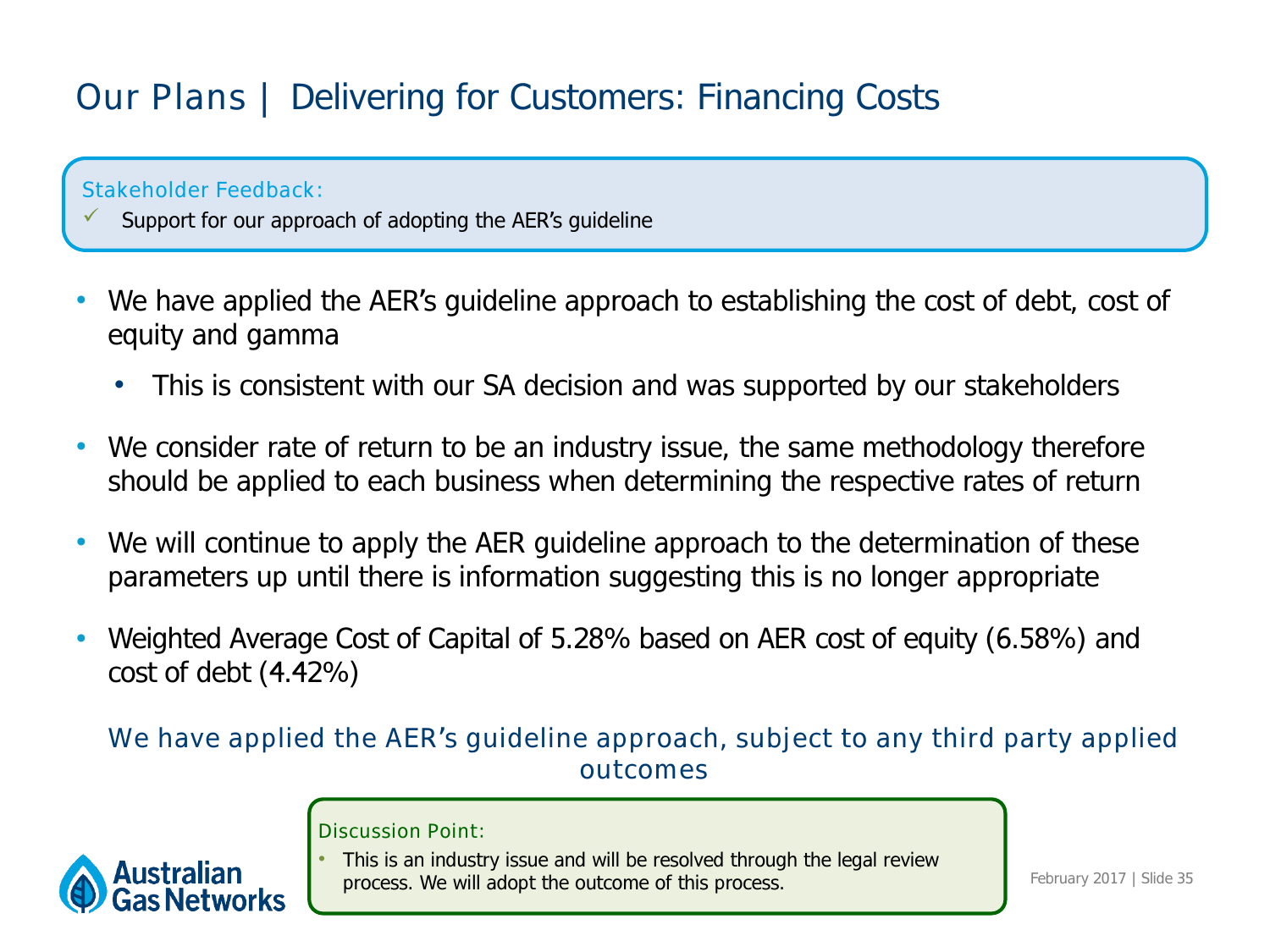

# Our Plans | Delivering for Customers: Financing Costs
Stakeholder Feedback:
Support for our approach of adopting the AER’s guideline
We have applied the AER’s guideline approach to establishing the cost of debt, cost of equity and gamma
This is consistent with our SA decision and was supported by our stakeholders
We consider rate of return to be an industry issue, the same methodology therefore should be applied to each business when determining the respective rates of return
We will continue to apply the AER guideline approach to the determination of these parameters up until there is information suggesting this is no longer appropriate
Weighted Average Cost of Capital of 5.28% based on AER cost of equity (6.58%) and cost of debt (4.42%)
We have applied the AER’s guideline approach, subject to any third party applied outcomes
Discussion Point:
This is an industry issue and will be resolved through the legal review process. We will adopt the outcome of this process.
February 2017 | Slide 35